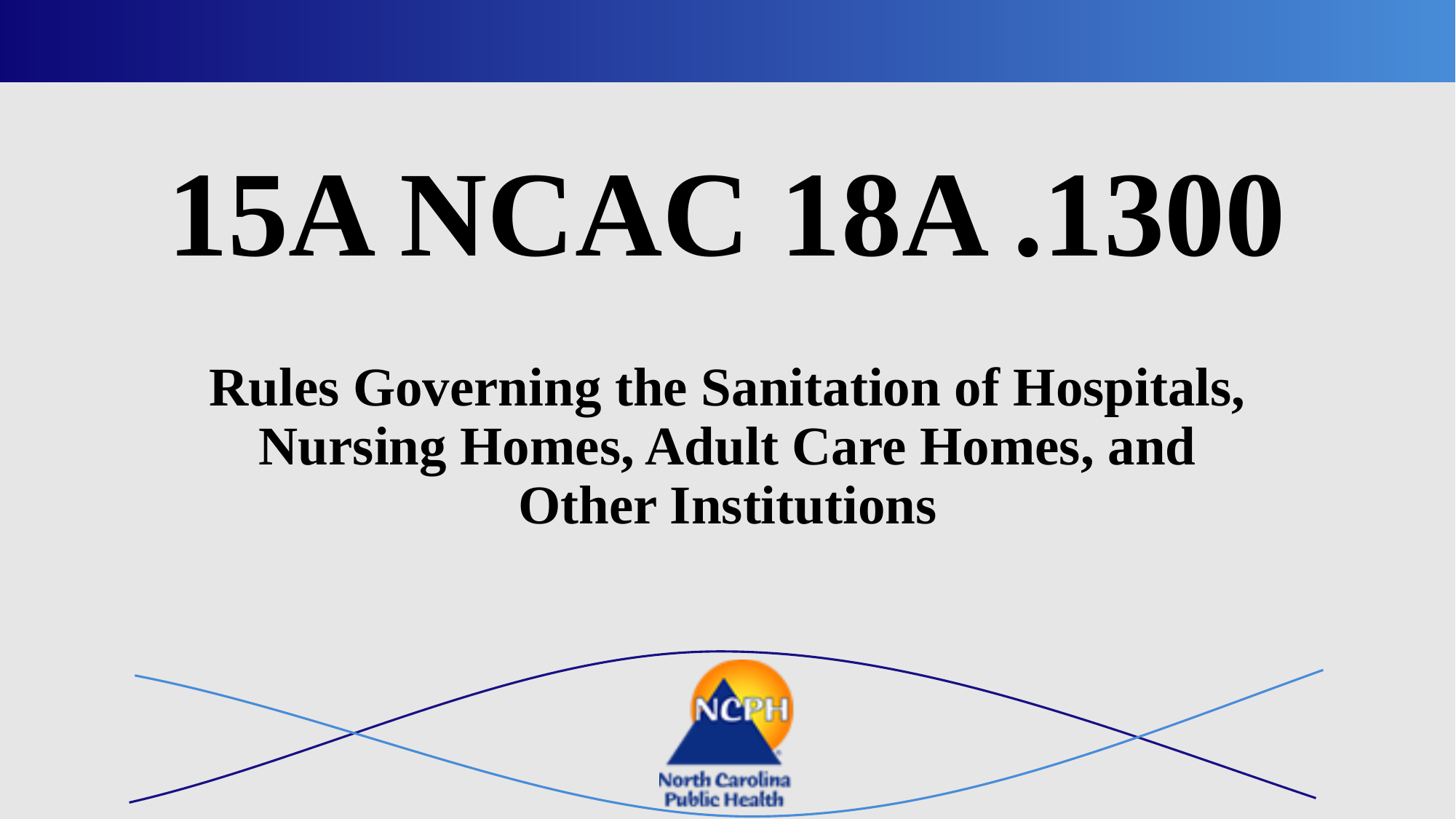

# 15A NCAC 18A .1300
Rules Governing the Sanitation of Hospitals, Nursing Homes, Adult Care Homes, and Other Institutions